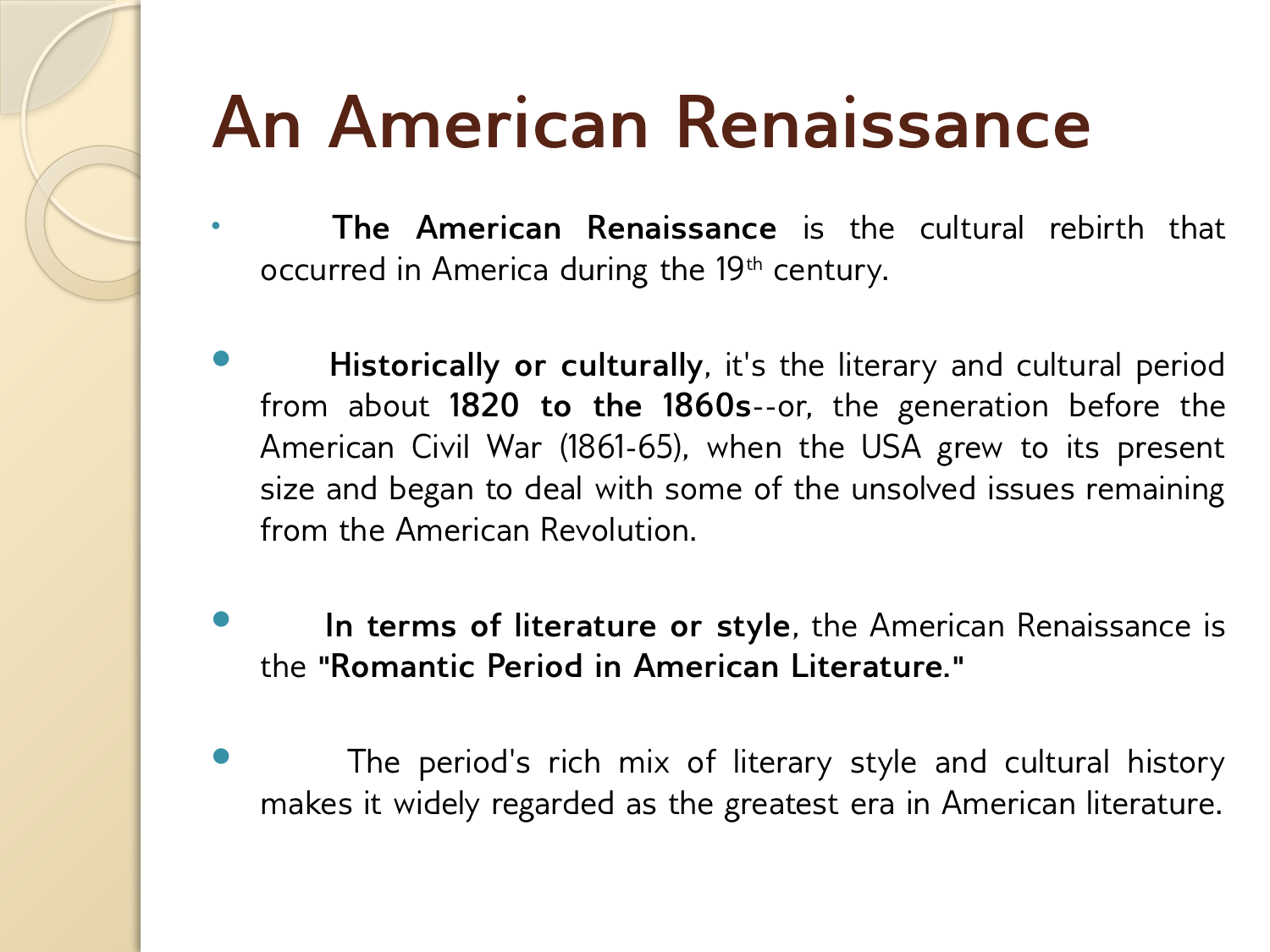

# An American Renaissance
   The American Renaissance is the cultural rebirth that occurred in America during the 19th century.

     Historically or culturally, it's the literary and cultural period from about 1820 to the 1860s--or, the generation before the American Civil War (1861-65), when the USA grew to its present size and began to deal with some of the unsolved issues remaining from the American Revolution.

     In terms of literature or style, the American Renaissance is the "Romantic Period in American Literature."

     The period's rich mix of literary style and cultural history makes it widely regarded as the greatest era in American literature.